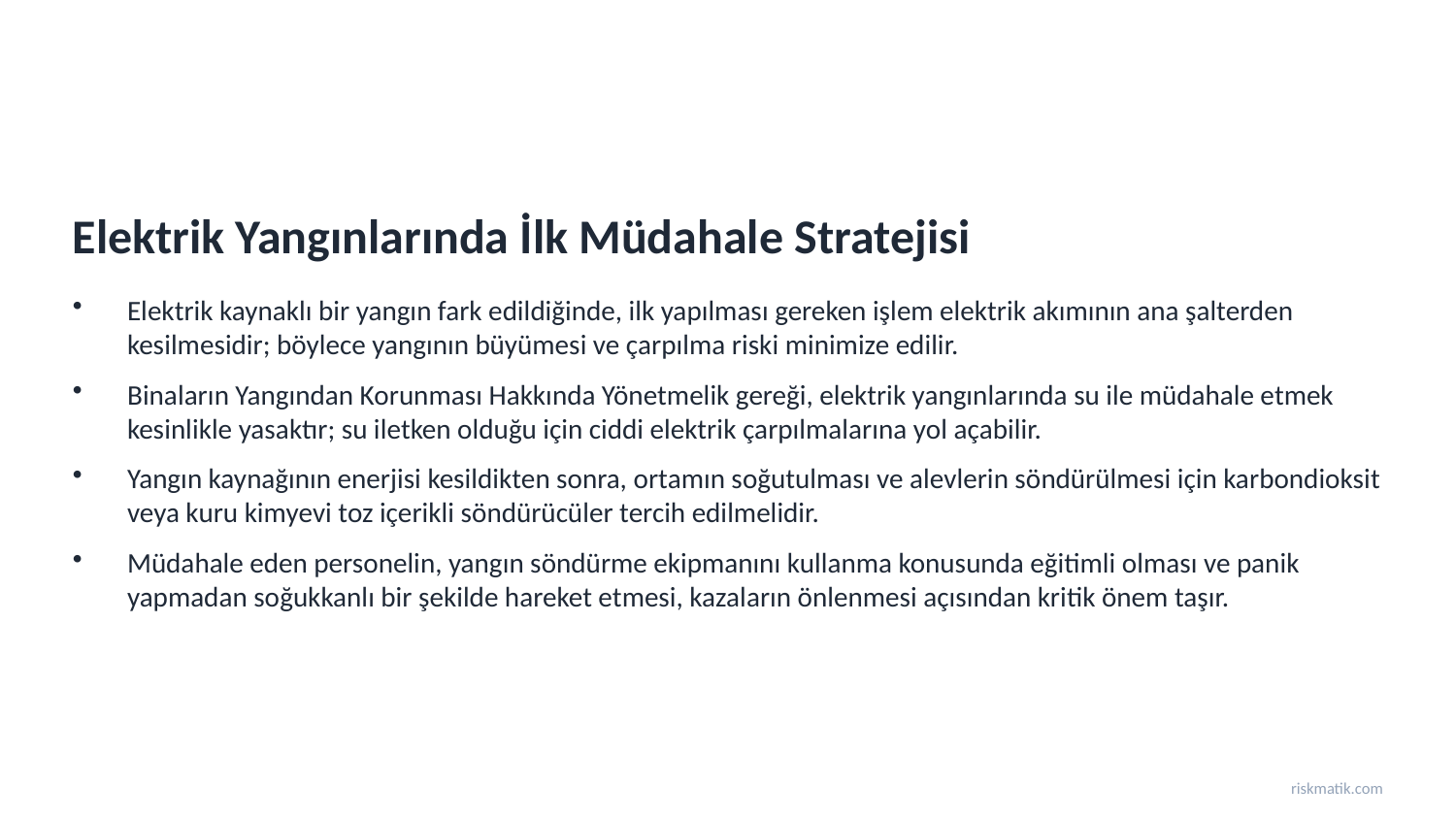

Elektrik Yangınlarında İlk Müdahale Stratejisi
Elektrik kaynaklı bir yangın fark edildiğinde, ilk yapılması gereken işlem elektrik akımının ana şalterden kesilmesidir; böylece yangının büyümesi ve çarpılma riski minimize edilir.
Binaların Yangından Korunması Hakkında Yönetmelik gereği, elektrik yangınlarında su ile müdahale etmek kesinlikle yasaktır; su iletken olduğu için ciddi elektrik çarpılmalarına yol açabilir.
Yangın kaynağının enerjisi kesildikten sonra, ortamın soğutulması ve alevlerin söndürülmesi için karbondioksit veya kuru kimyevi toz içerikli söndürücüler tercih edilmelidir.
Müdahale eden personelin, yangın söndürme ekipmanını kullanma konusunda eğitimli olması ve panik yapmadan soğukkanlı bir şekilde hareket etmesi, kazaların önlenmesi açısından kritik önem taşır.
riskmatik.com